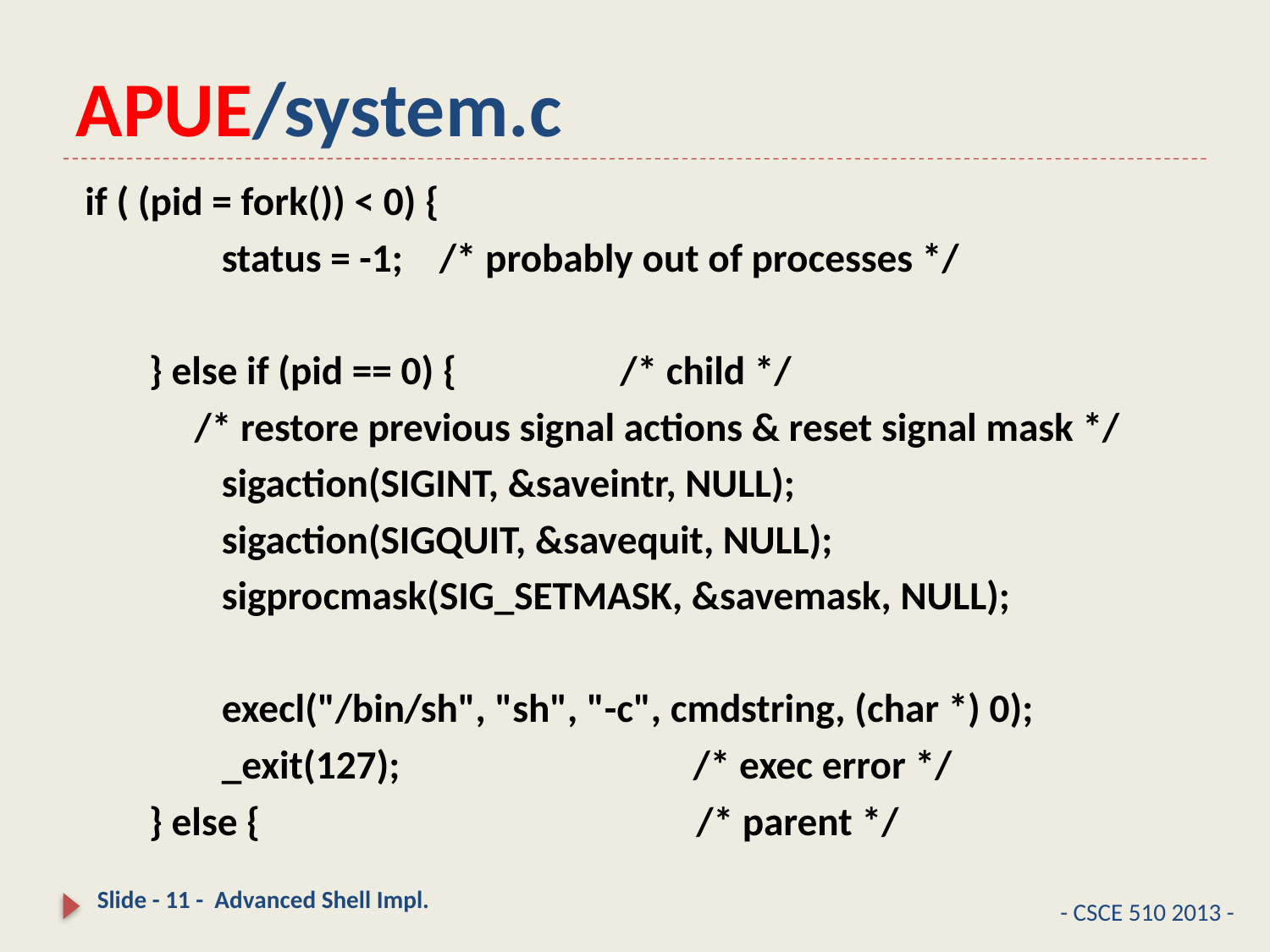

# APUE/system.c
 if ( (pid = fork()) < 0) {
                status = -1;    /* probably out of processes */

        } else if (pid == 0) {                  /* child */
             /* restore previous signal actions & reset signal mask */
                sigaction(SIGINT, &saveintr, NULL);
                sigaction(SIGQUIT, &savequit, NULL);
                sigprocmask(SIG_SETMASK, &savemask, NULL);

                execl("/bin/sh", "sh", "-c", cmdstring, (char *) 0);
                _exit(127);             		/* exec error */
        } else {                                                /* parent */
Slide - 11 -  Advanced Shell Impl.
- CSCE 510 2013 -